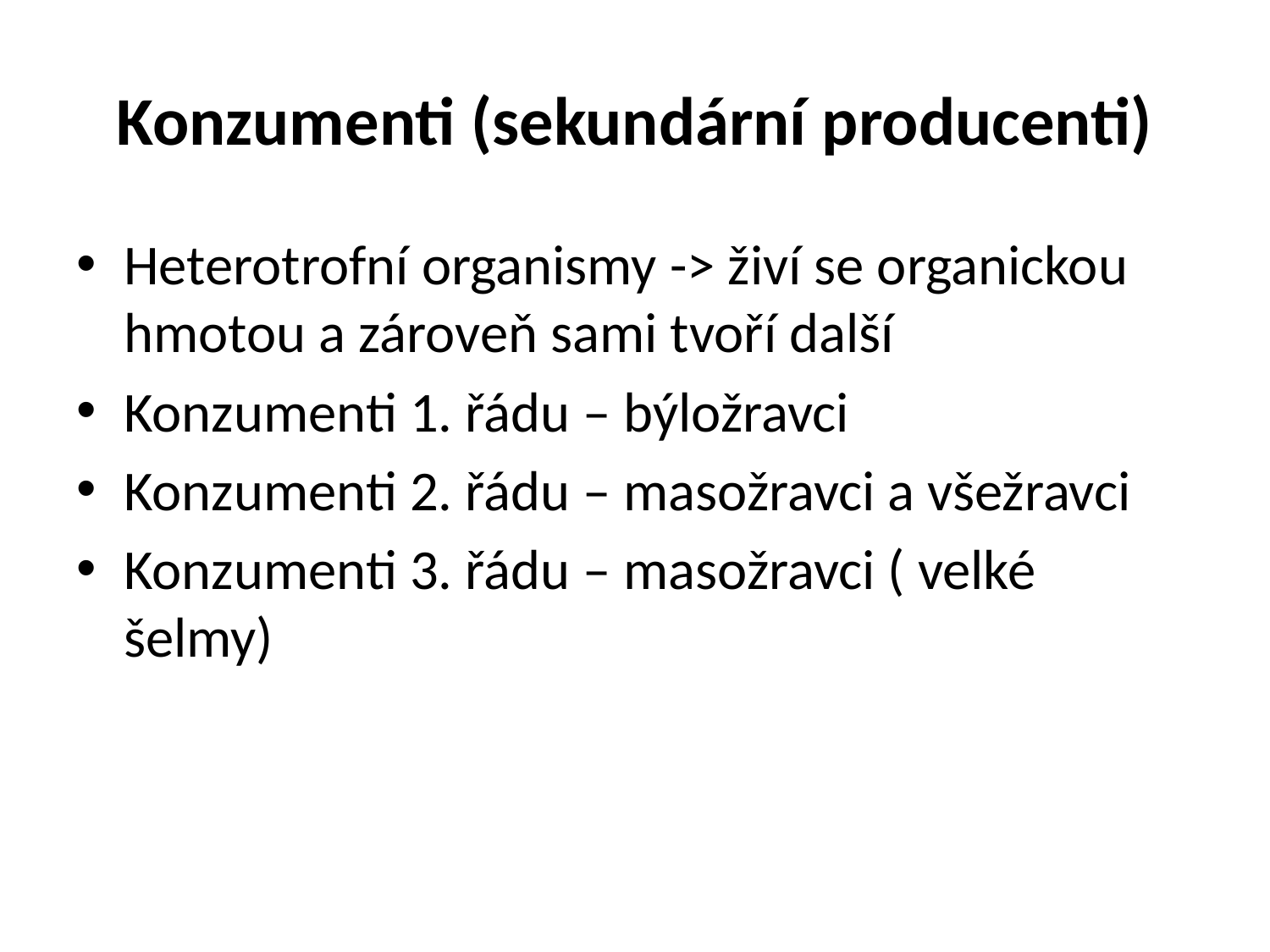

# Konzumenti (sekundární producenti)
Heterotrofní organismy -> živí se organickou hmotou a zároveň sami tvoří další
Konzumenti 1. řádu – býložravci
Konzumenti 2. řádu – masožravci a všežravci
Konzumenti 3. řádu – masožravci ( velké šelmy)